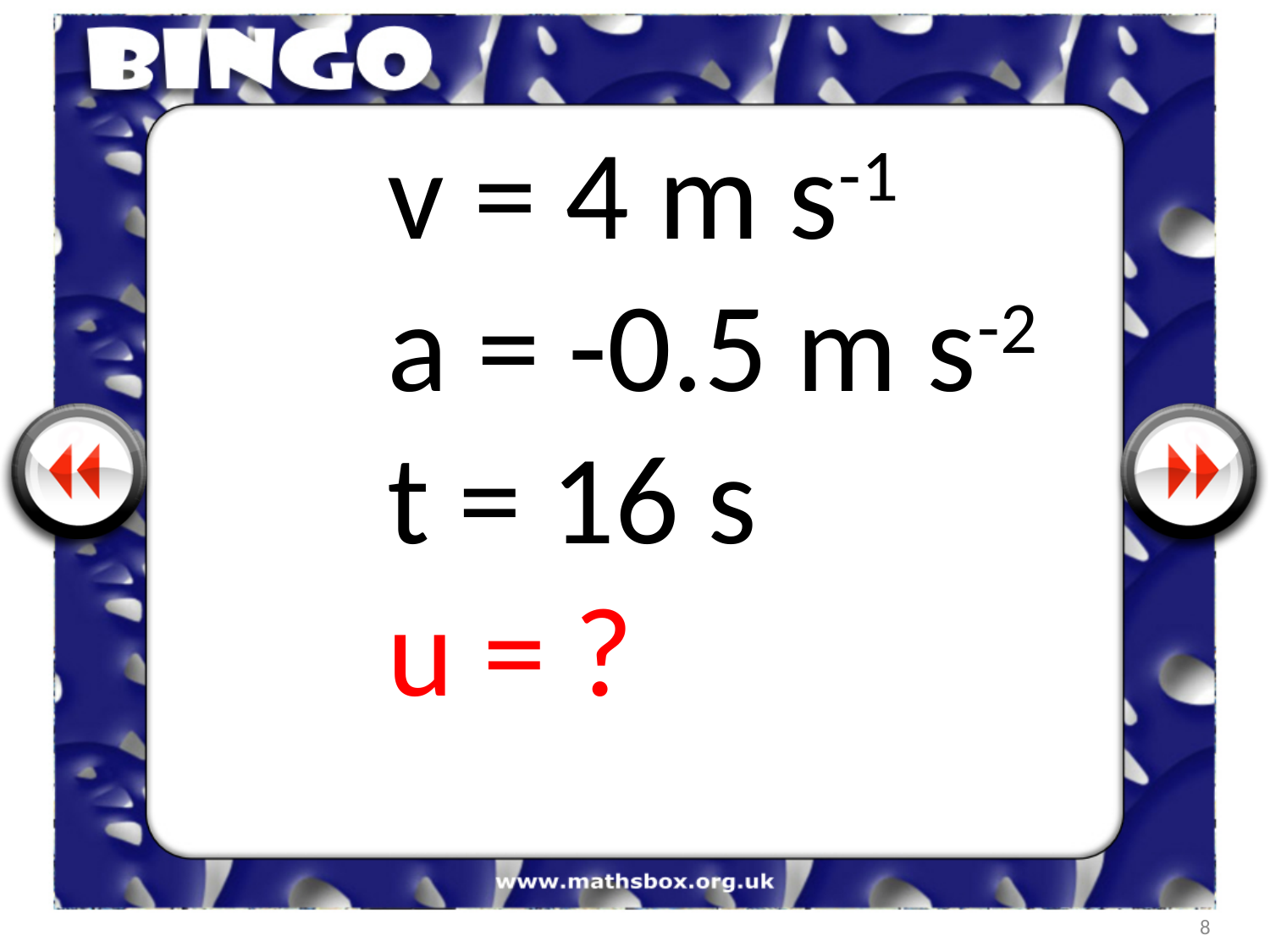

v = 4 m s-1
a = -0.5 m s-2
t = 16 s
u = ?
8